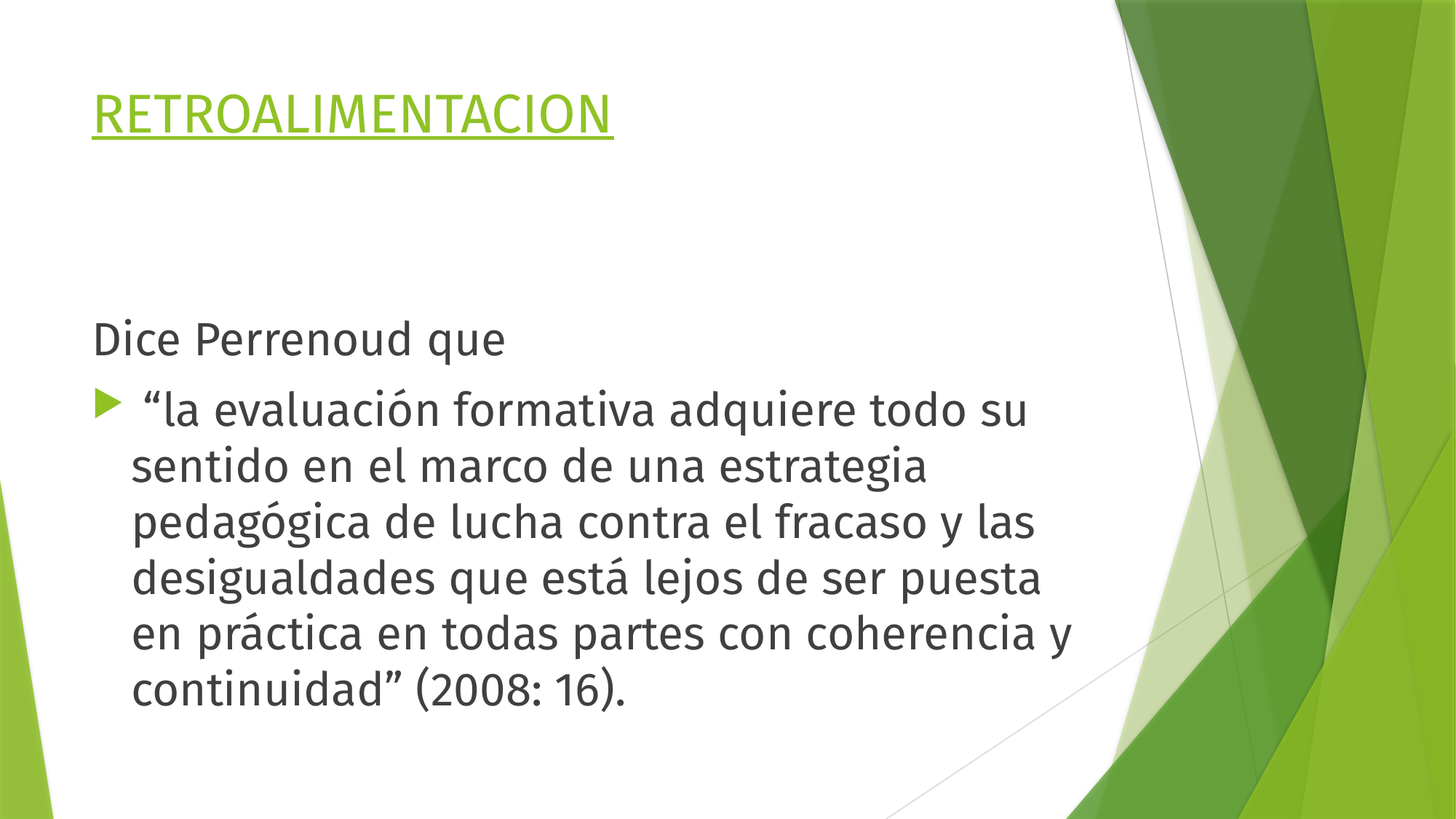

# RETROALIMENTACION

Dice Perrenoud que
 “la evaluación formativa adquiere todo su sentido en el marco de una estrategia pedagógica de lucha contra el fracaso y las desigualdades que está lejos de ser puesta en práctica en todas partes con coherencia y continuidad” (2008: 16).